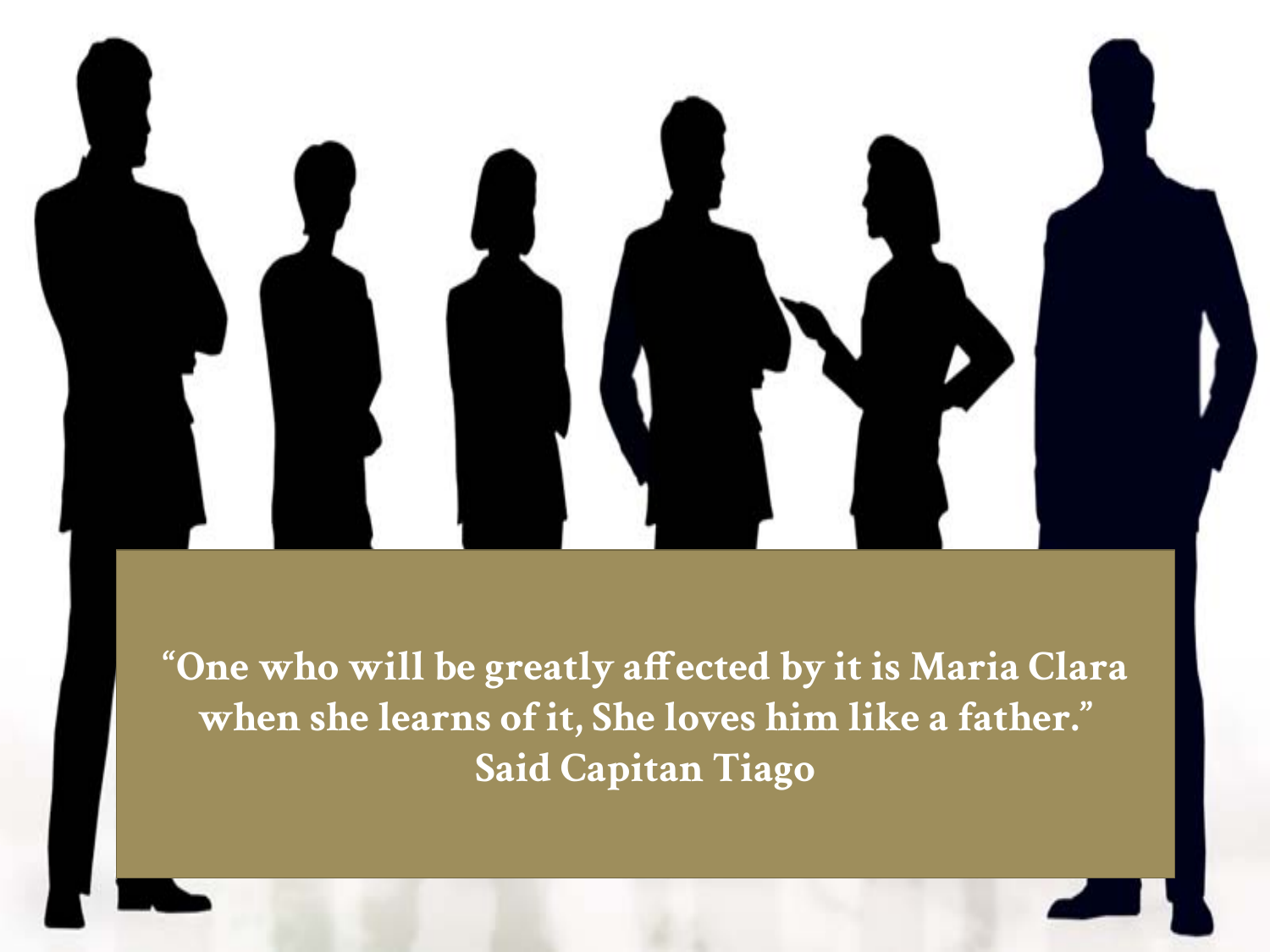

“One who will be greatly affected by it is Maria Clara when she learns of it, She loves him like a father.”
Said Capitan Tiago